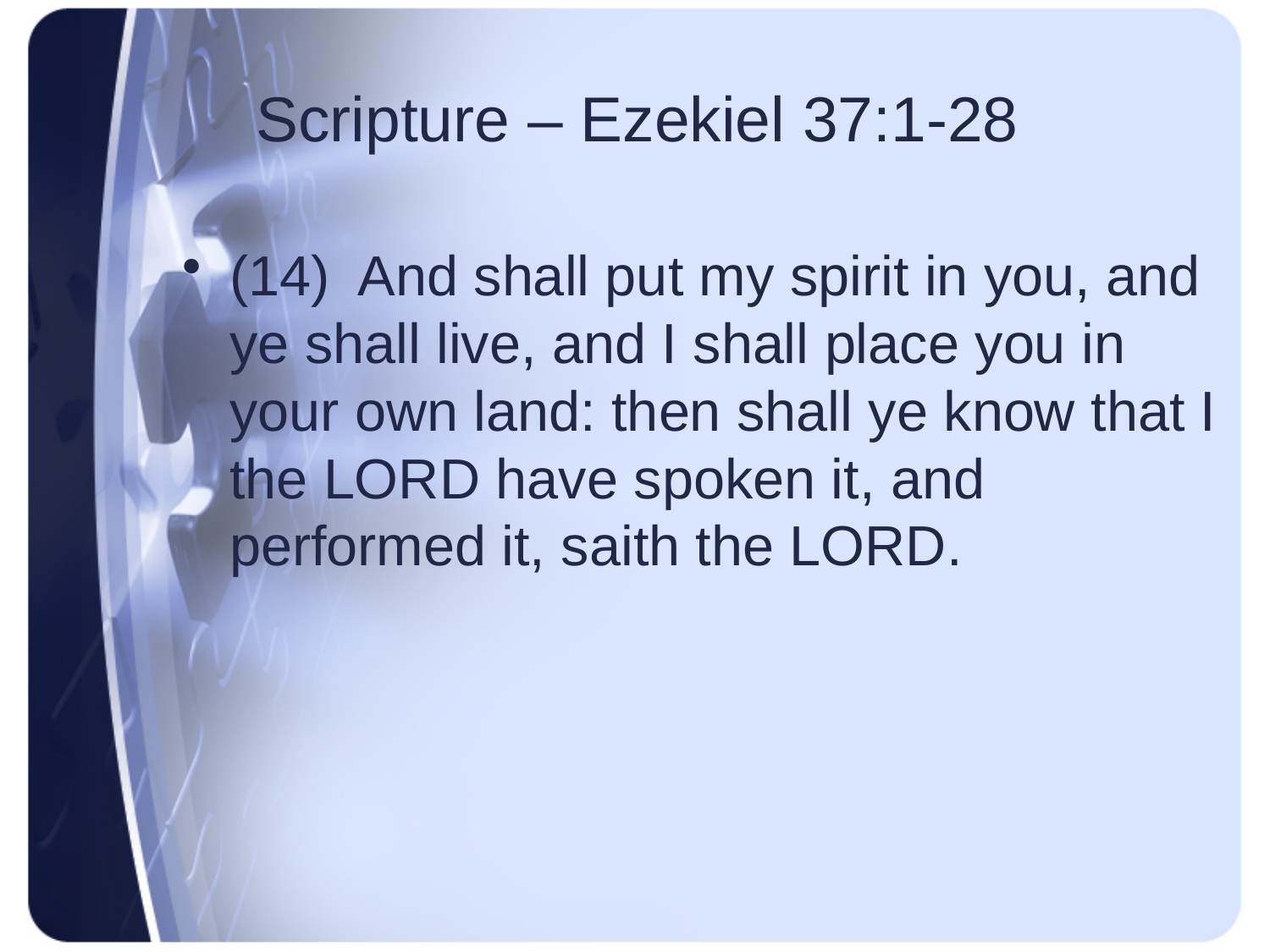

# Scripture – Ezekiel 37:1-28
(14)  And shall put my spirit in you, and ye shall live, and I shall place you in your own land: then shall ye know that I the LORD have spoken it, and performed it, saith the LORD.